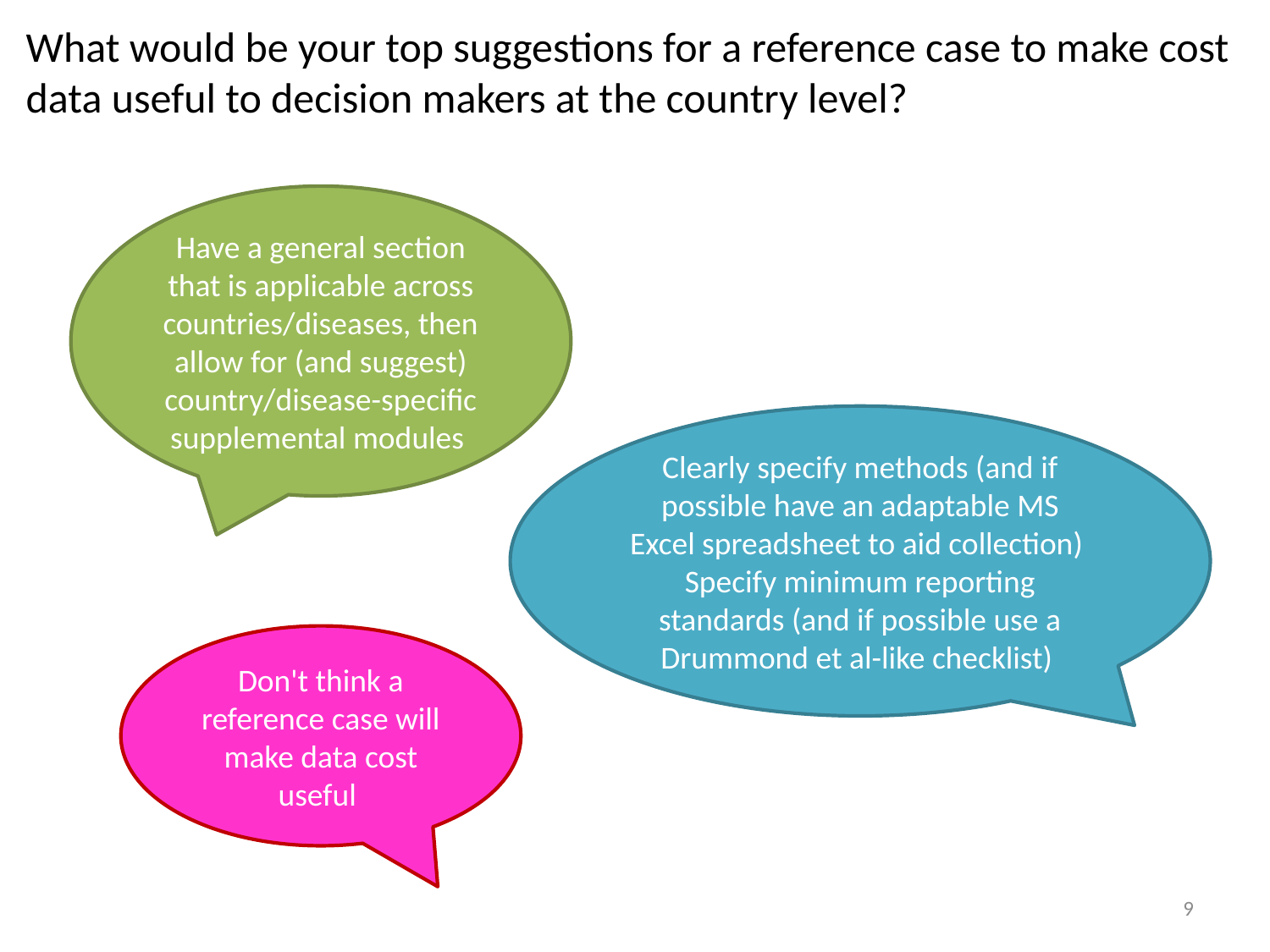

What would be your top suggestions for a reference case to make cost data useful to decision makers at the country level?
Have a general section that is applicable across countries/diseases, then allow for (and suggest) country/disease-specific supplemental modules
Clearly specify methods (and if possible have an adaptable MS Excel spreadsheet to aid collection)  Specify minimum reporting standards (and if possible use a Drummond et al-like checklist)
Don't think a reference case will make data cost useful
9